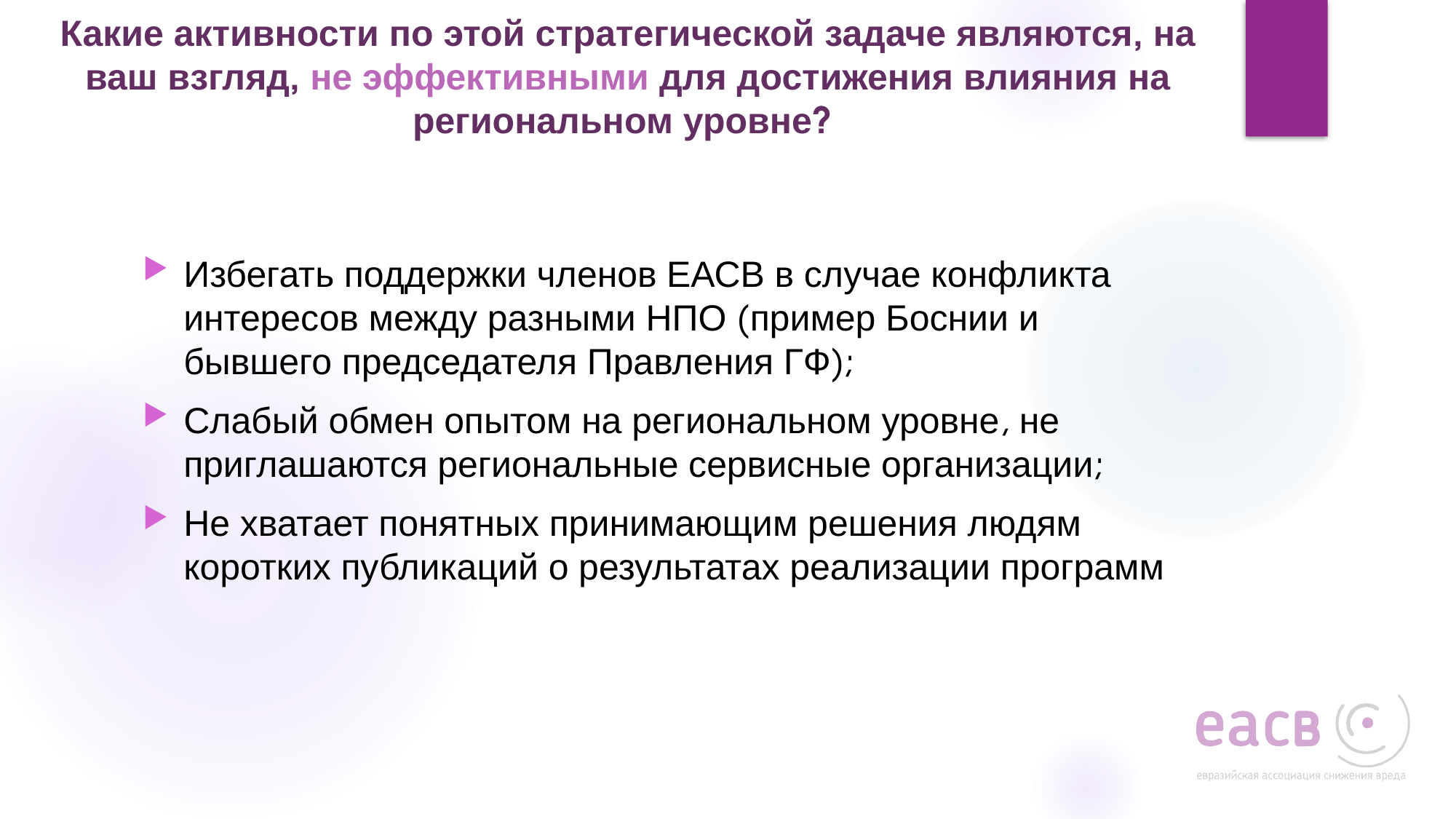

# Какие активности по этой стратегической задаче являются, на ваш взгляд, не эффективными для достижения влияния на региональном уровне?
Избегать поддержки членов ЕАСВ в случае конфликта интересов между разными НПО (пример Боснии и бывшего председателя Правления ГФ);
Слабый обмен опытом на региональном уровне, не приглашаются региональные сервисные организации;
Не хватает понятных принимающим решения людям коротких публикаций о результатах реализации программ